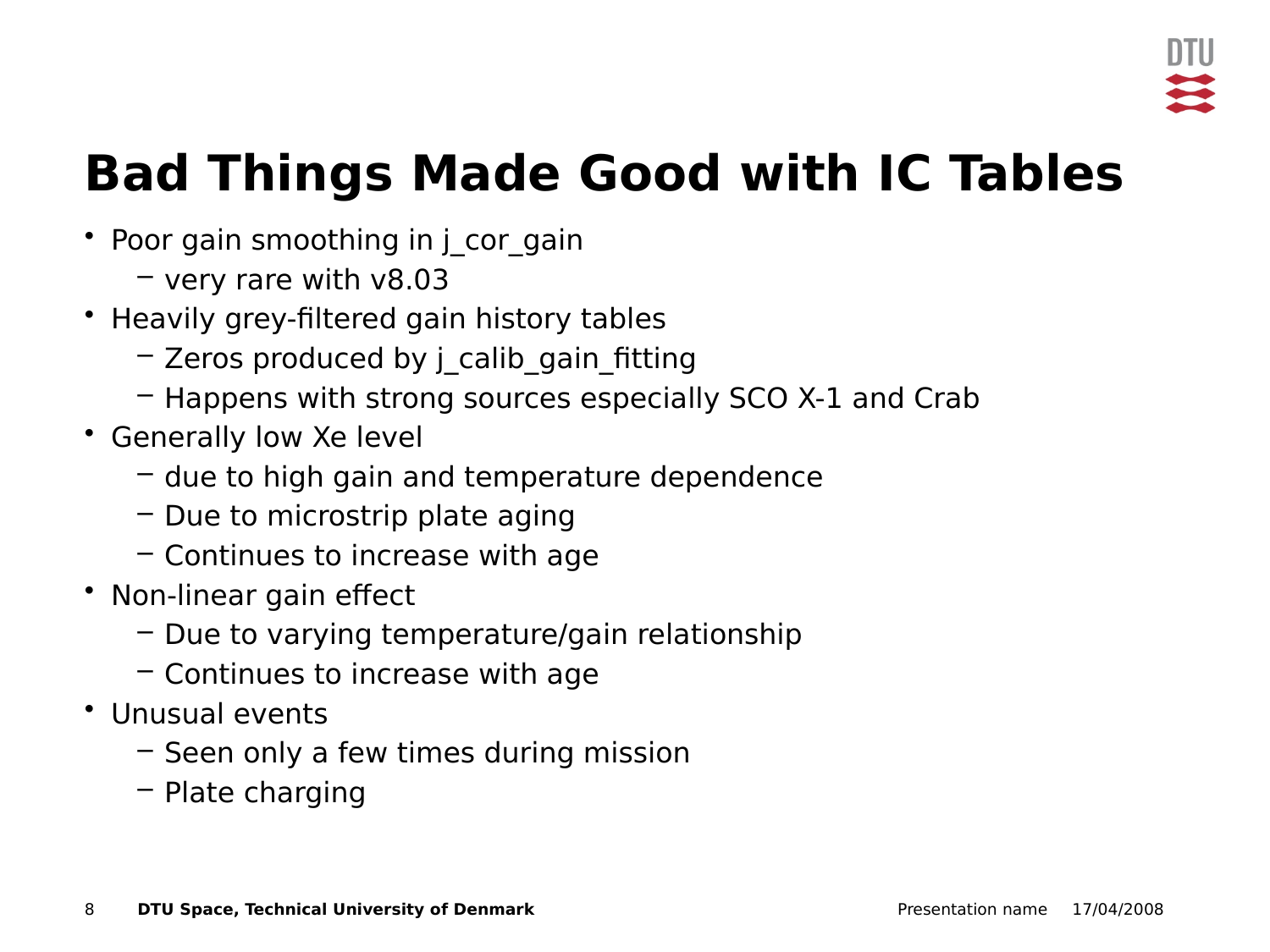

# Bad Things Made Good with IC Tables
Poor gain smoothing in j_cor_gain
very rare with v8.03
Heavily grey-filtered gain history tables
Zeros produced by j_calib_gain_fitting
Happens with strong sources especially SCO X-1 and Crab
Generally low Xe level
due to high gain and temperature dependence
Due to microstrip plate aging
Continues to increase with age
Non-linear gain effect
Due to varying temperature/gain relationship
Continues to increase with age
Unusual events
Seen only a few times during mission
Plate charging